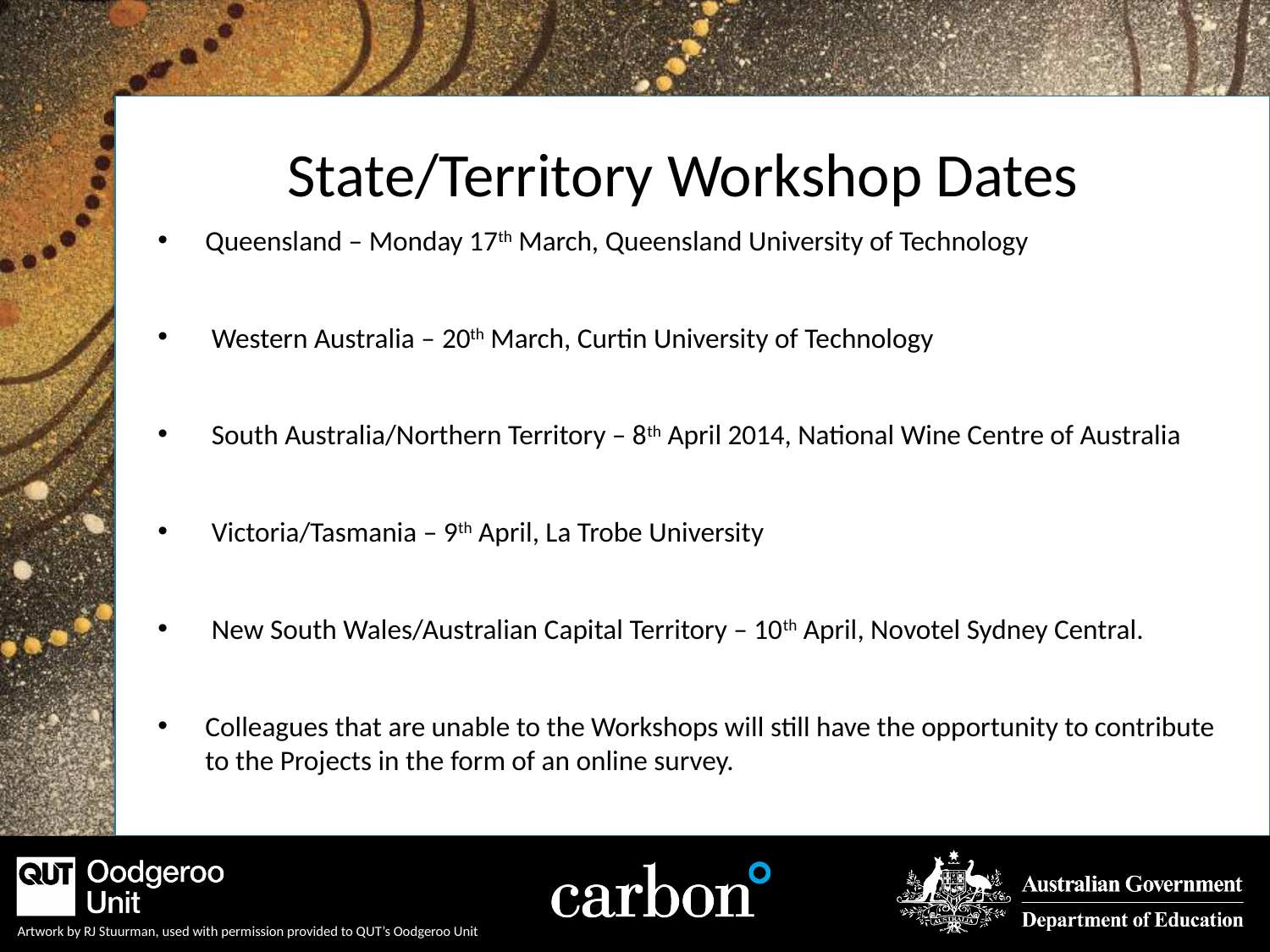

# State/Territory Workshop Dates
Queensland – Monday 17th March, Queensland University of Technology
 Western Australia – 20th March, Curtin University of Technology
 South Australia/Northern Territory – 8th April 2014, National Wine Centre of Australia
 Victoria/Tasmania – 9th April, La Trobe University
 New South Wales/Australian Capital Territory – 10th April, Novotel Sydney Central.
Colleagues that are unable to the Workshops will still have the opportunity to contribute to the Projects in the form of an online survey.